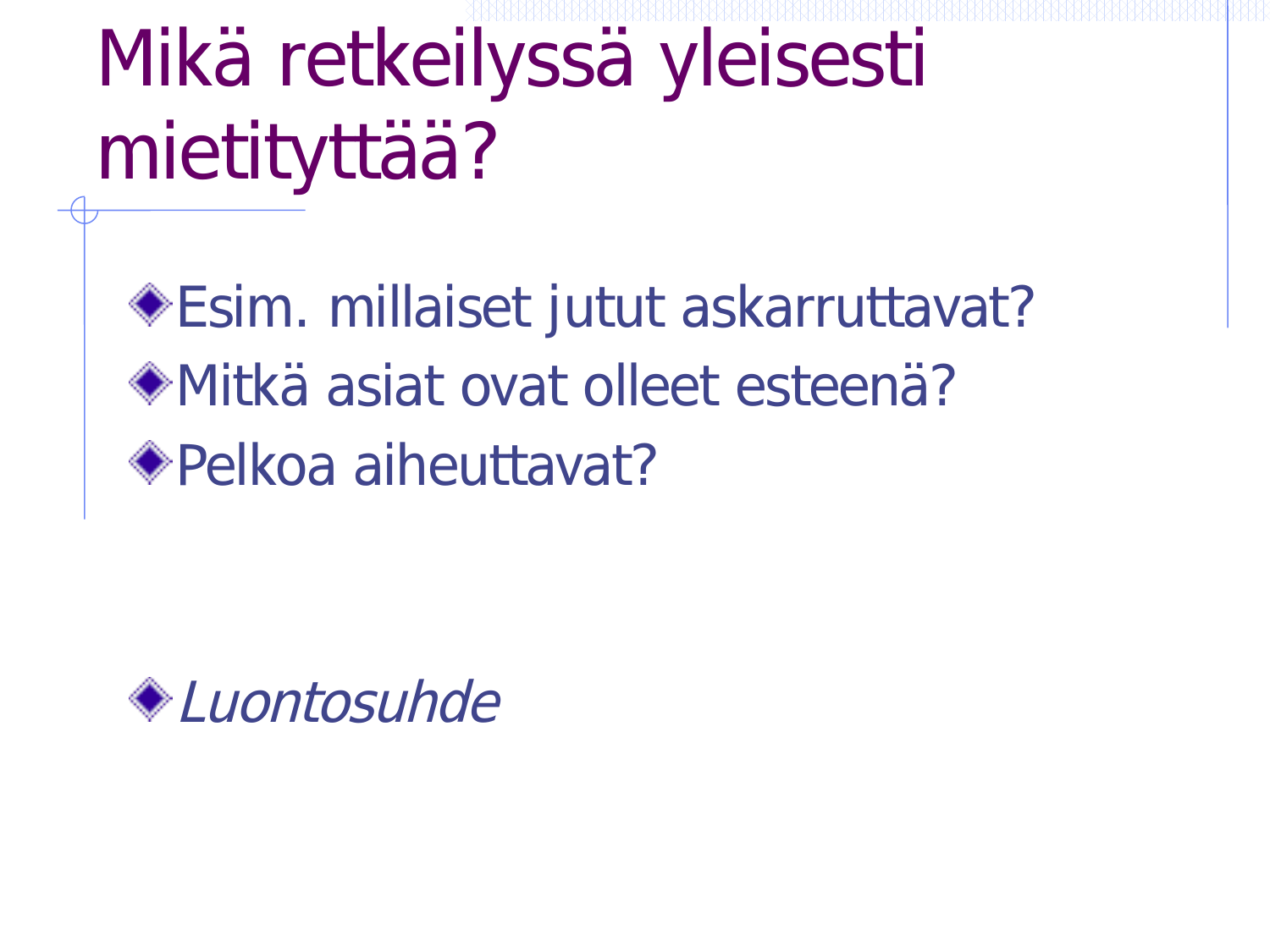

# Mikä retkeilyssä yleisesti mietityttää?
Esim. millaiset jutut askarruttavat?
Mitkä asiat ovat olleet esteenä?
Pelkoa aiheuttavat?

Luontosuhde